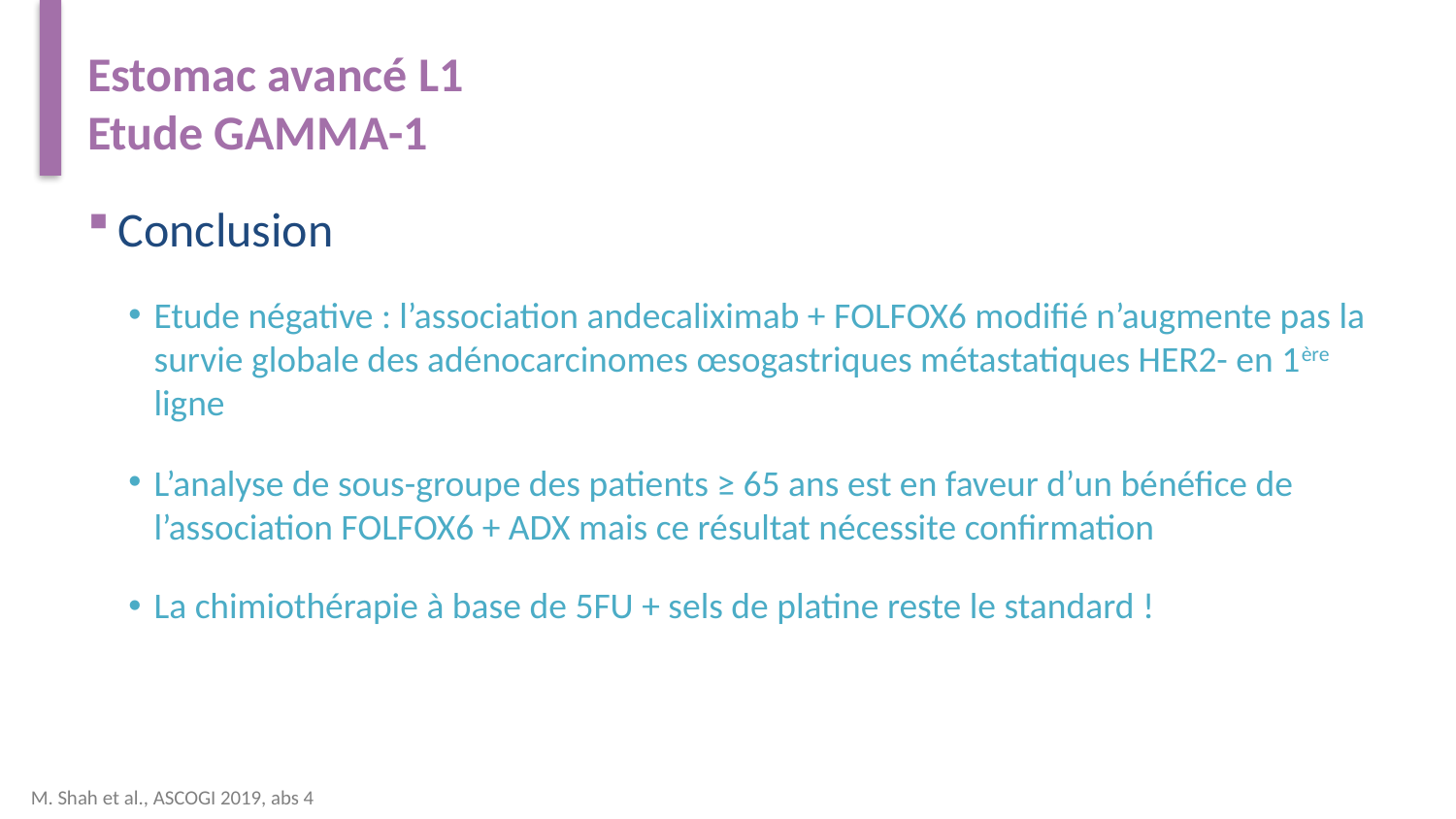

# Estomac avancé L1 Etude GAMMA-1
Conclusion
Etude négative : l’association andecaliximab + FOLFOX6 modifié n’augmente pas la survie globale des adénocarcinomes œsogastriques métastatiques HER2- en 1ère ligne
L’analyse de sous-groupe des patients ≥ 65 ans est en faveur d’un bénéfice de l’association FOLFOX6 + ADX mais ce résultat nécessite confirmation
La chimiothérapie à base de 5FU + sels de platine reste le standard !
M. Shah et al., ASCOGI 2019, abs 4